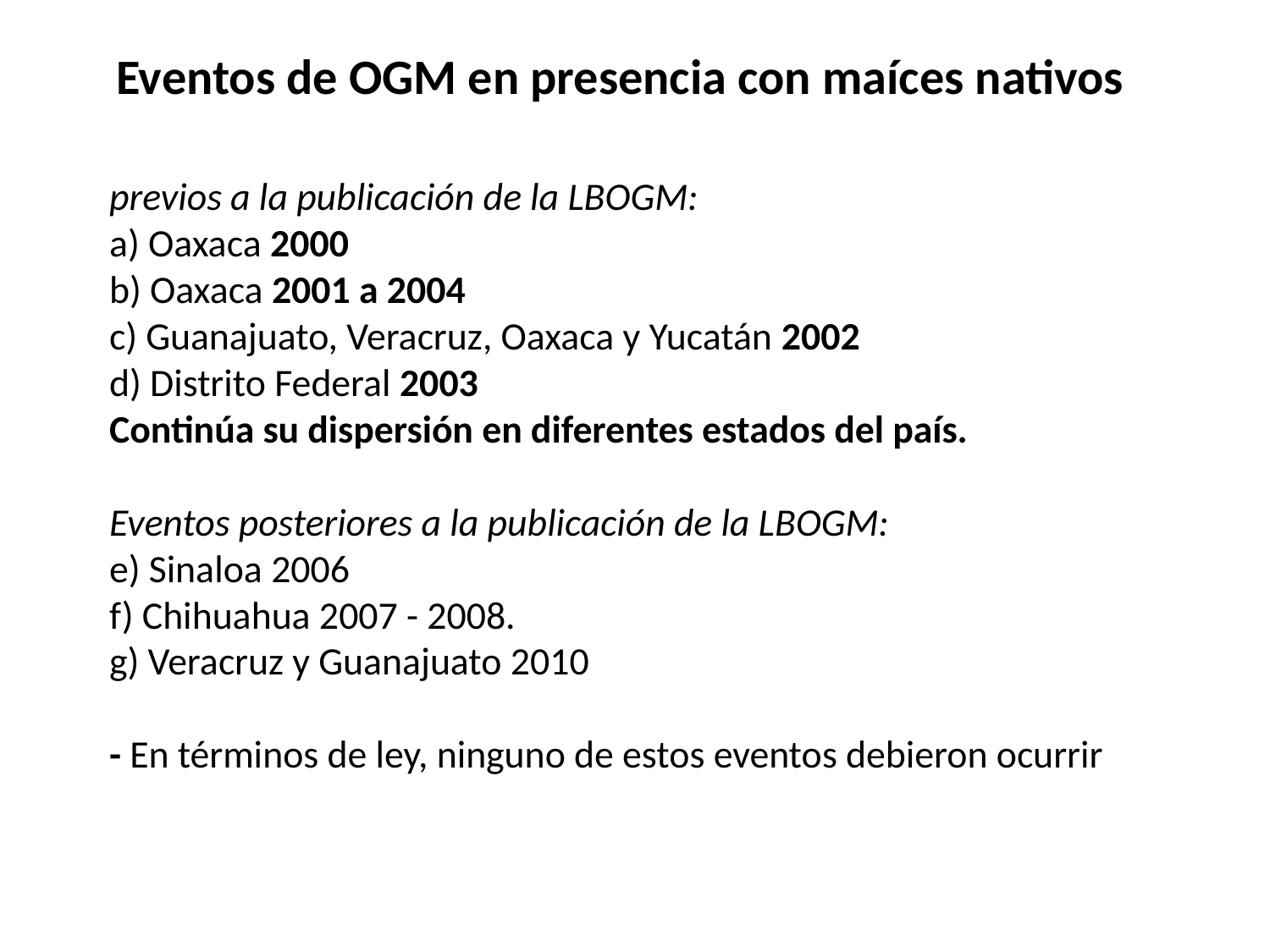

# Eventos de OGM en presencia con maíces nativos
previos a la publicación de la LBOGM:
a) Oaxaca 2000
b) Oaxaca 2001 a 2004
c) Guanajuato, Veracruz, Oaxaca y Yucatán 2002
d) Distrito Federal 2003
Continúa su dispersión en diferentes estados del país.

Eventos posteriores a la publicación de la LBOGM:
e) Sinaloa 2006
f) Chihuahua 2007 - 2008.
g) Veracruz y Guanajuato 2010

- En términos de ley, ninguno de estos eventos debieron ocurrir